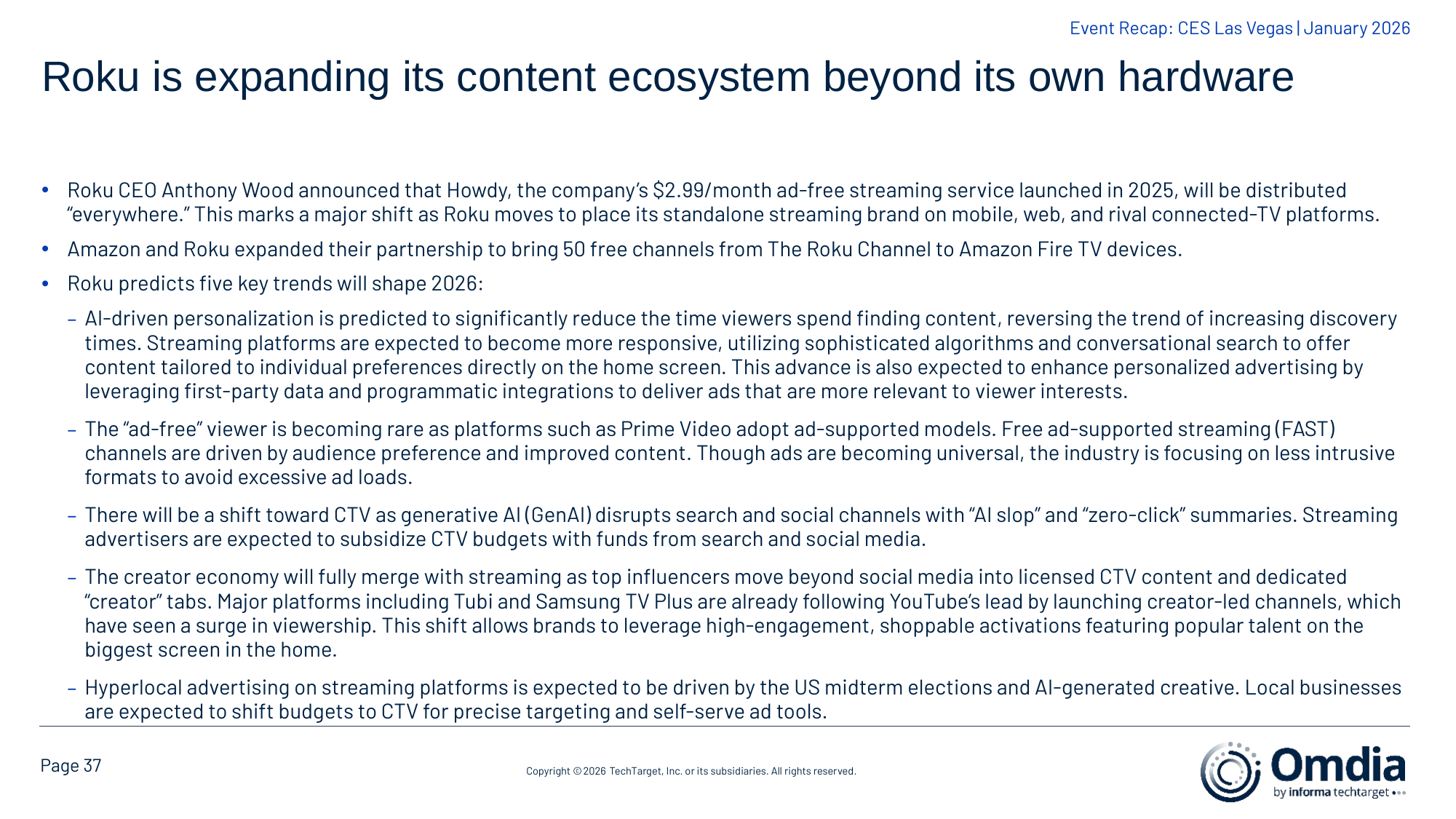

# Roku is expanding its content ecosystem beyond its own hardware
Roku CEO Anthony Wood announced that Howdy, the company’s $2.99/month ad-free streaming service launched in 2025, will be distributed “everywhere.” This marks a major shift as Roku moves to place its standalone streaming brand on mobile, web, and rival connected-TV platforms.
Amazon and Roku expanded their partnership to bring 50 free channels from The Roku Channel to Amazon Fire TV devices.
Roku predicts five key trends will shape 2026:
AI-driven personalization is predicted to significantly reduce the time viewers spend finding content, reversing the trend of increasing discovery times. Streaming platforms are expected to become more responsive, utilizing sophisticated algorithms and conversational search to offer content tailored to individual preferences directly on the home screen. This advance is also expected to enhance personalized advertising by leveraging first-party data and programmatic integrations to deliver ads that are more relevant to viewer interests.
The “ad-free” viewer is becoming rare as platforms such as Prime Video adopt ad-supported models. Free ad-supported streaming (FAST) channels are driven by audience preference and improved content. Though ads are becoming universal, the industry is focusing on less intrusive formats to avoid excessive ad loads.
There will be a shift toward CTV as generative AI (GenAI) disrupts search and social channels with “AI slop” and “zero-click” summaries. Streaming advertisers are expected to subsidize CTV budgets with funds from search and social media.
The creator economy will fully merge with streaming as top influencers move beyond social media into licensed CTV content and dedicated “creator” tabs. Major platforms including Tubi and Samsung TV Plus are already following YouTube’s lead by launching creator-led channels, which have seen a surge in viewership. This shift allows brands to leverage high-engagement, shoppable activations featuring popular talent on the biggest screen in the home.
Hyperlocal advertising on streaming platforms is expected to be driven by the US midterm elections and AI-generated creative. Local businesses are expected to shift budgets to CTV for precise targeting and self-serve ad tools.